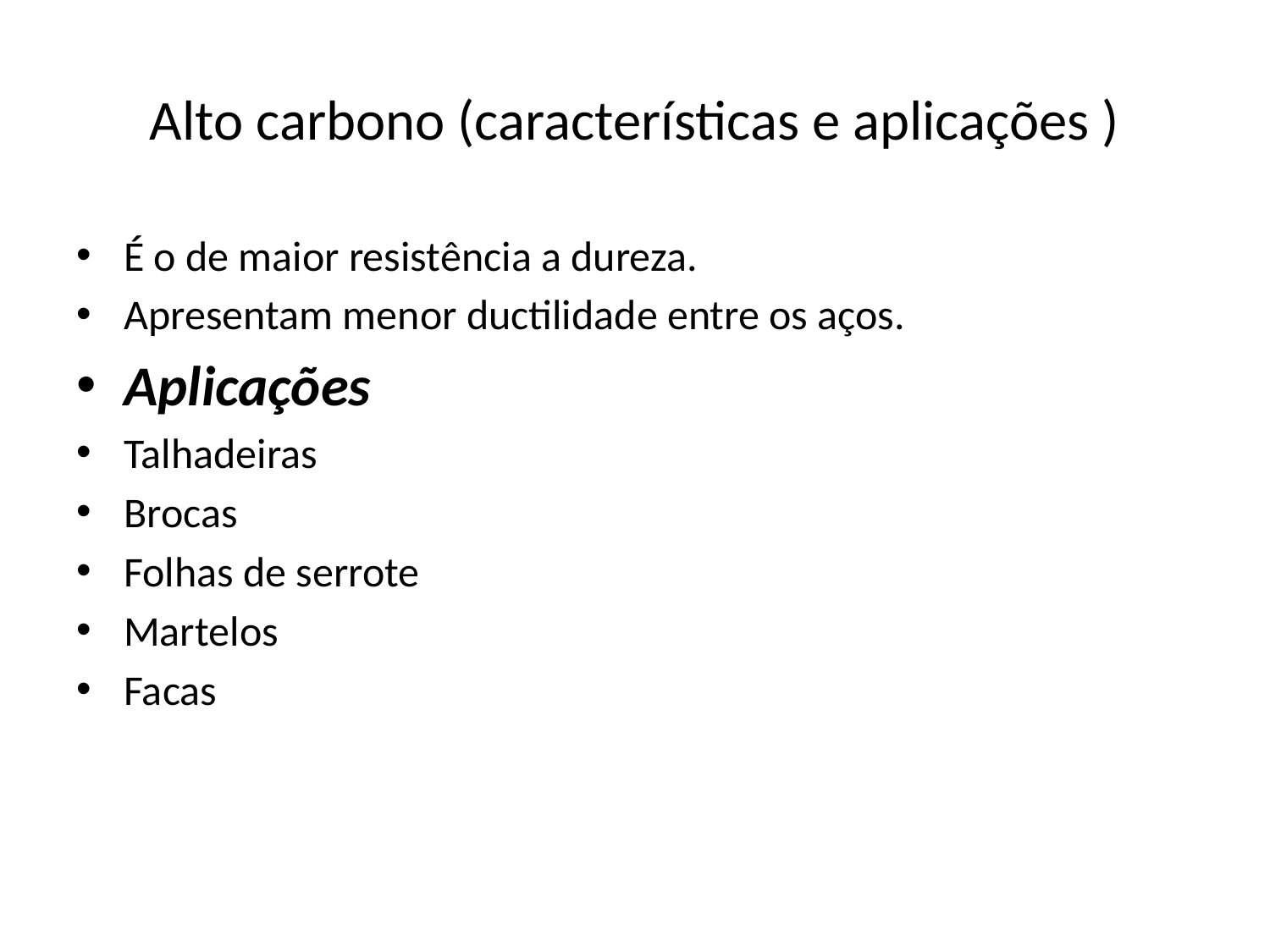

# Alto carbono (características e aplicações )
É o de maior resistência a dureza.
Apresentam menor ductilidade entre os aços.
Aplicações
Talhadeiras
Brocas
Folhas de serrote
Martelos
Facas